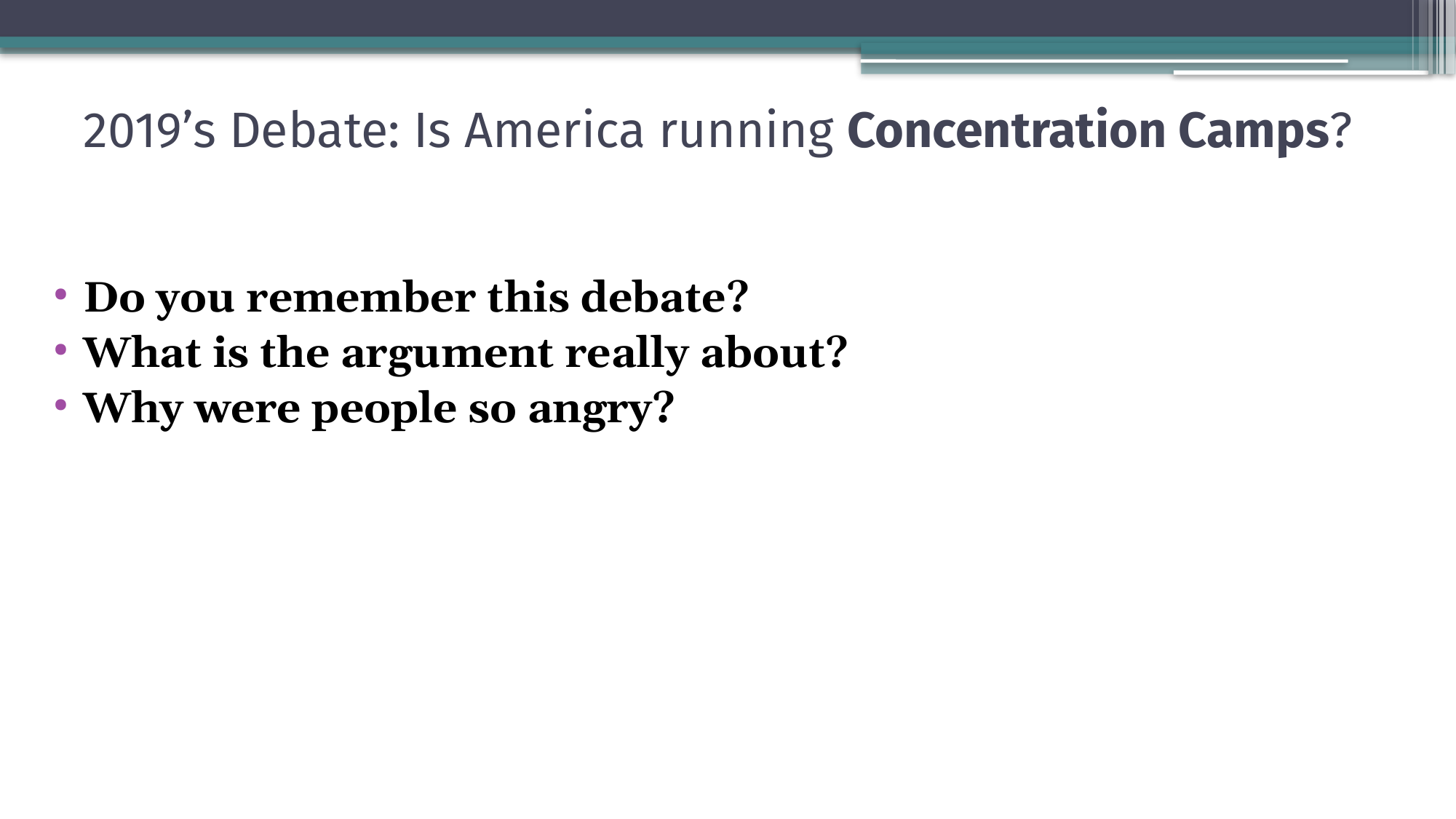

# 2019’s Debate: Is America running Concentration Camps?
Do you remember this debate?
What is the argument really about?
Why were people so angry?